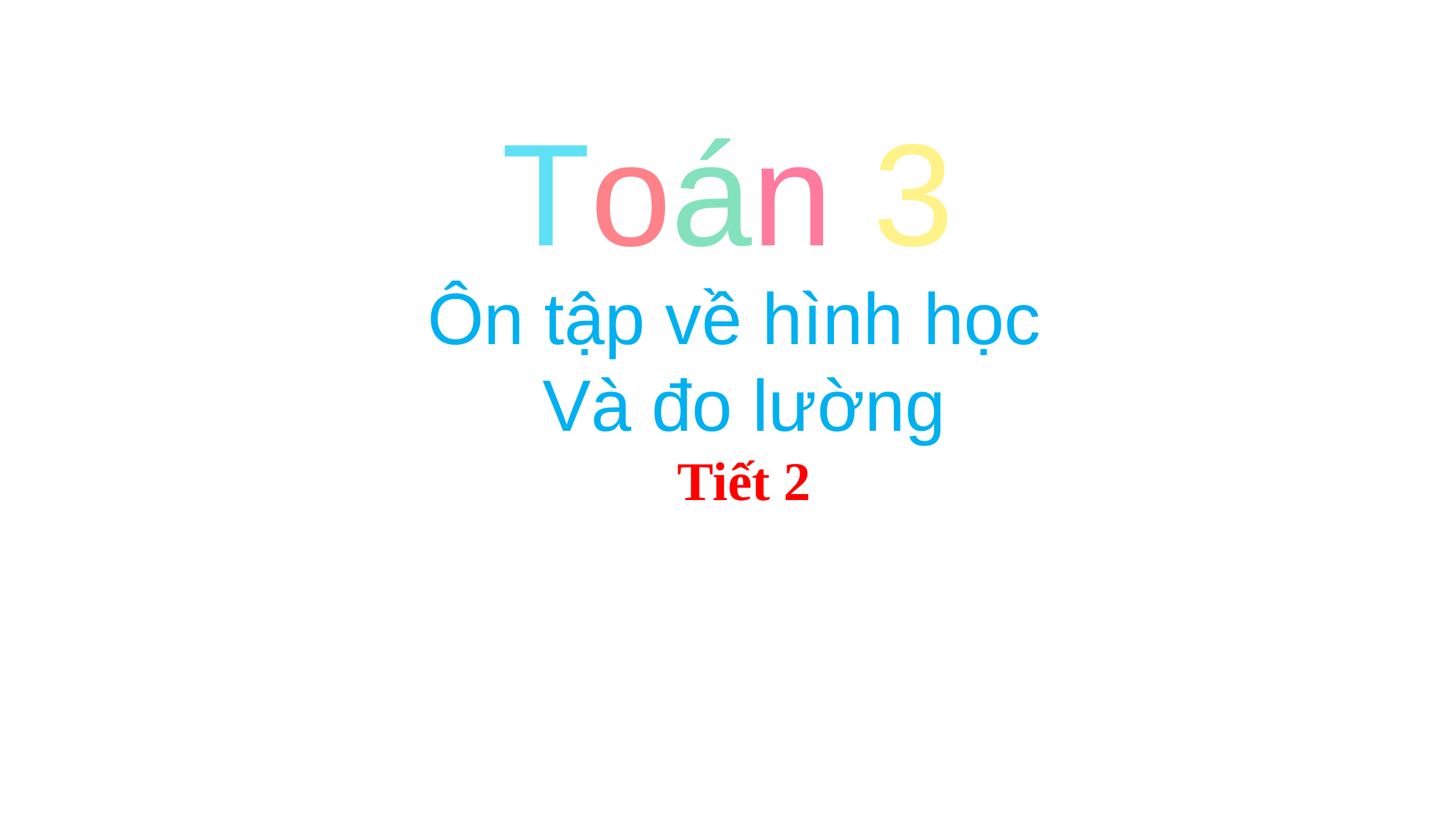

Ôn tập về hình học
Và đo lường
Tiết 2